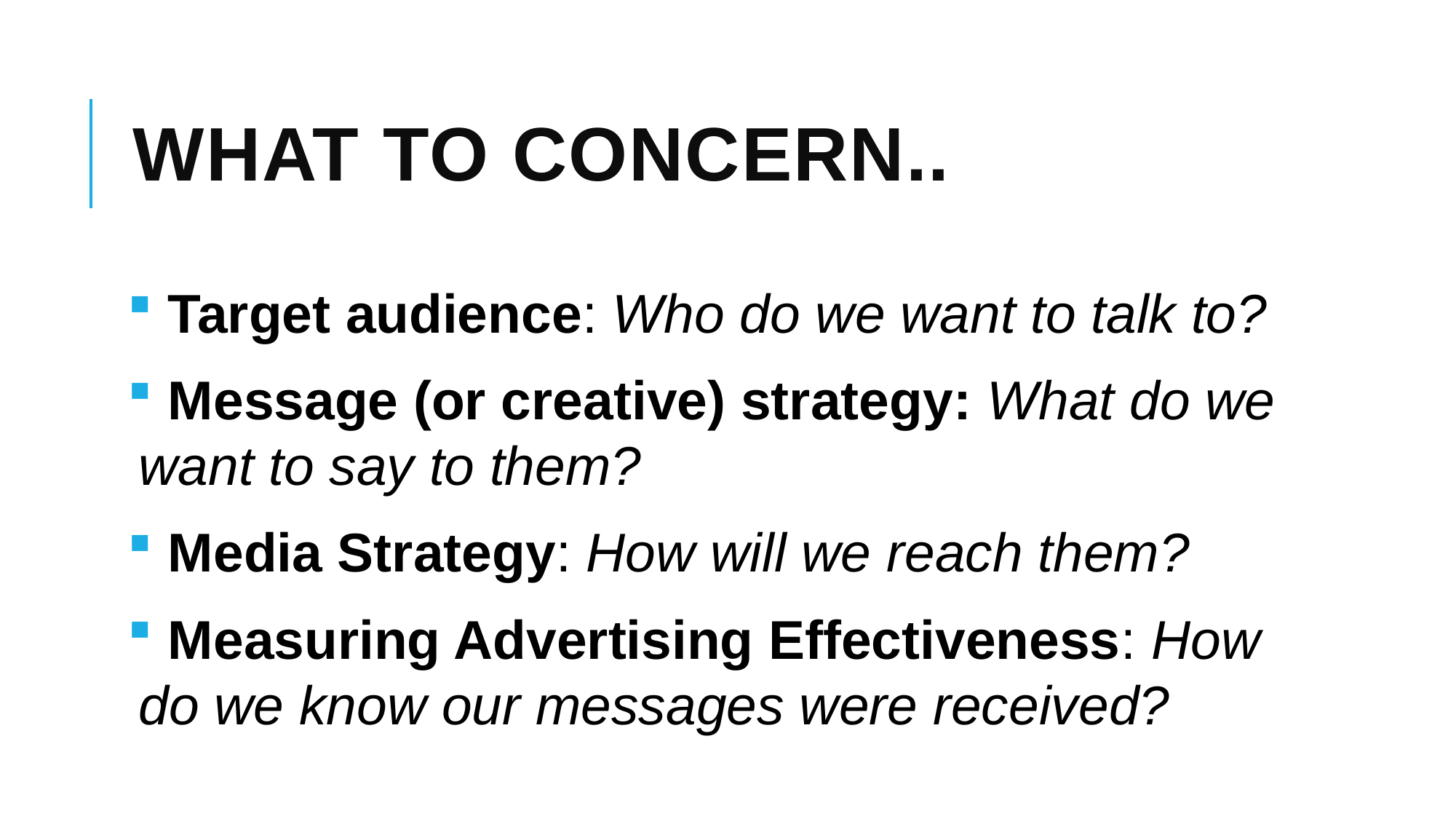

# What to concern..
 Target audience: Who do we want to talk to?
 Message (or creative) strategy: What do we want to say to them?
 Media Strategy: How will we reach them?
 Measuring Advertising Effectiveness: How do we know our messages were received?